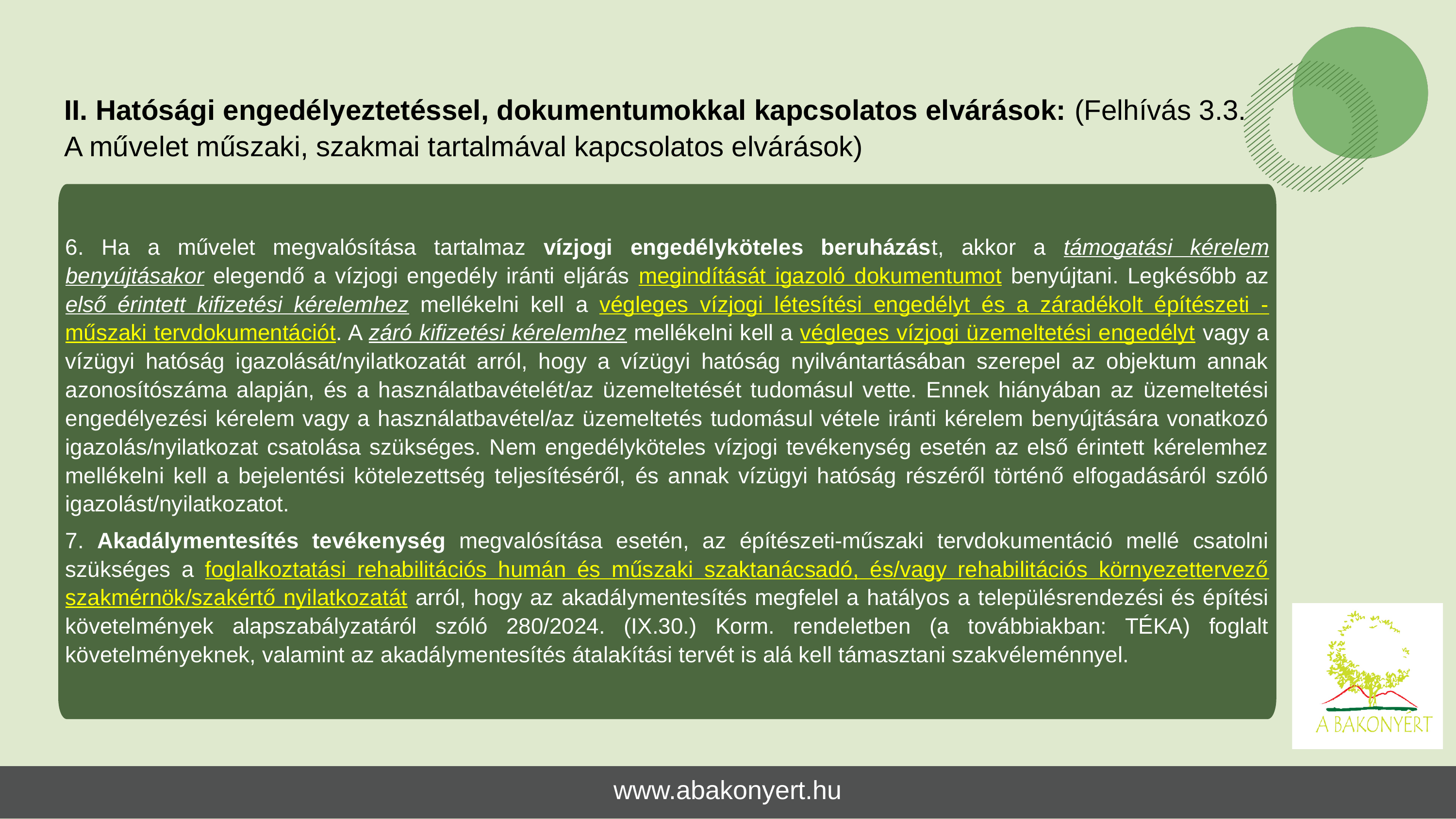

II. Hatósági engedélyeztetéssel, dokumentumokkal kapcsolatos elvárások: (Felhívás 3.3. A művelet műszaki, szakmai tartalmával kapcsolatos elvárások)

6. Ha a művelet megvalósítása tartalmaz vízjogi engedélyköteles beruházást, akkor a támogatási kérelem benyújtásakor elegendő a vízjogi engedély iránti eljárás megindítását igazoló dokumentumot benyújtani. Legkésőbb az első érintett kifizetési kérelemhez mellékelni kell a végleges vízjogi létesítési engedélyt és a záradékolt építészeti - műszaki tervdokumentációt. A záró kifizetési kérelemhez mellékelni kell a végleges vízjogi üzemeltetési engedélyt vagy a vízügyi hatóság igazolását/nyilatkozatát arról, hogy a vízügyi hatóság nyilvántartásában szerepel az objektum annak azonosítószáma alapján, és a használatbavételét/az üzemeltetését tudomásul vette. Ennek hiányában az üzemeltetési engedélyezési kérelem vagy a használatbavétel/az üzemeltetés tudomásul vétele iránti kérelem benyújtására vonatkozó igazolás/nyilatkozat csatolása szükséges. Nem engedélyköteles vízjogi tevékenység esetén az első érintett kérelemhez mellékelni kell a bejelentési kötelezettség teljesítéséről, és annak vízügyi hatóság részéről történő elfogadásáról szóló igazolást/nyilatkozatot.
7. Akadálymentesítés tevékenység megvalósítása esetén, az építészeti-műszaki tervdokumentáció mellé csatolni szükséges a foglalkoztatási rehabilitációs humán és műszaki szaktanácsadó, és/vagy rehabilitációs környezettervező szakmérnök/szakértő nyilatkozatát arról, hogy az akadálymentesítés megfelel a hatályos a településrendezési és építési követelmények alapszabályzatáról szóló 280/2024. (IX.30.) Korm. rendeletben (a továbbiakban: TÉKA) foglalt követelményeknek, valamint az akadálymentesítés átalakítási tervét is alá kell támasztani szakvéleménnyel.

www.abakonyert.hu